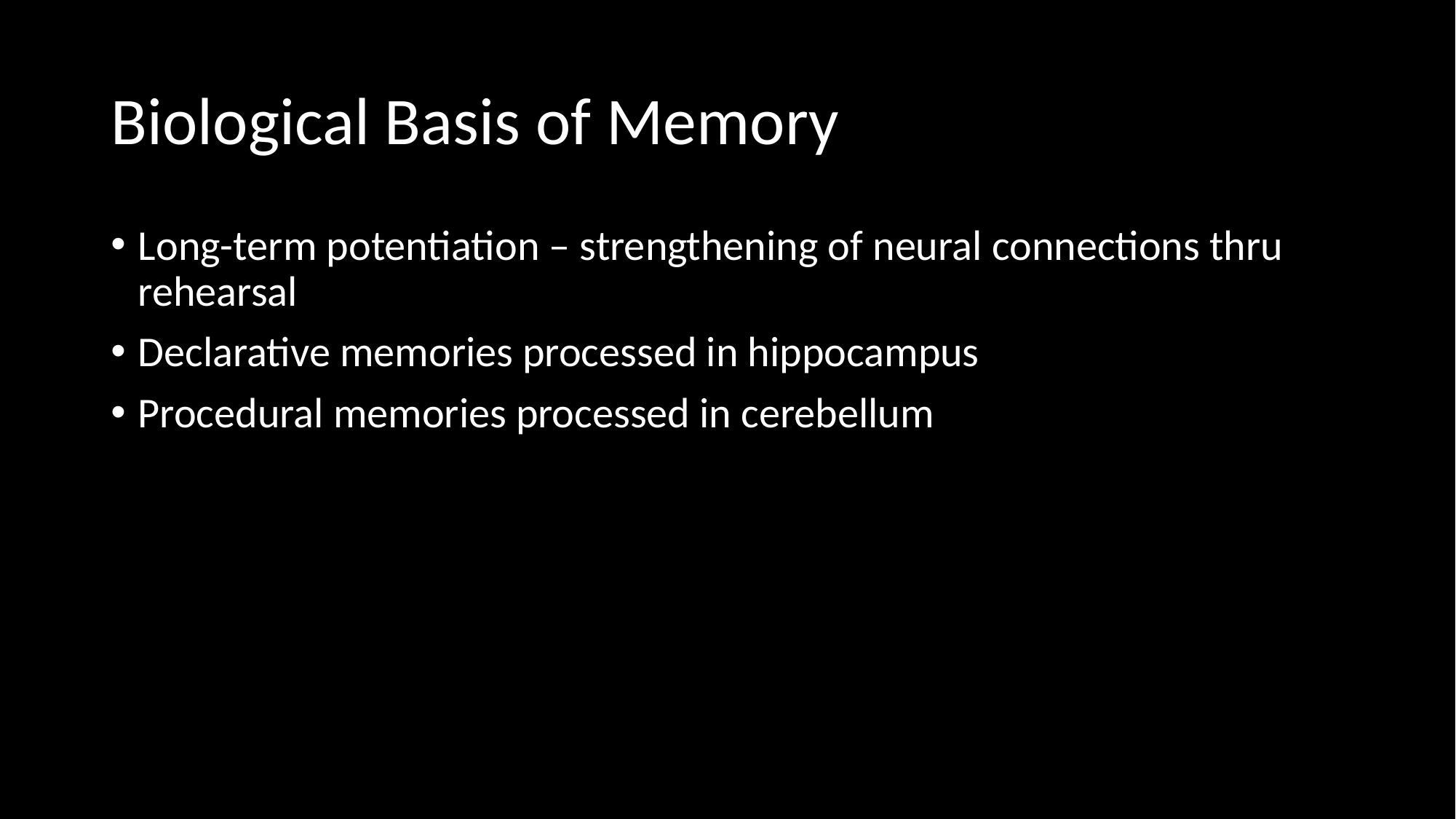

# Biological Basis of Memory
Long-term potentiation – strengthening of neural connections thru rehearsal
Declarative memories processed in hippocampus
Procedural memories processed in cerebellum